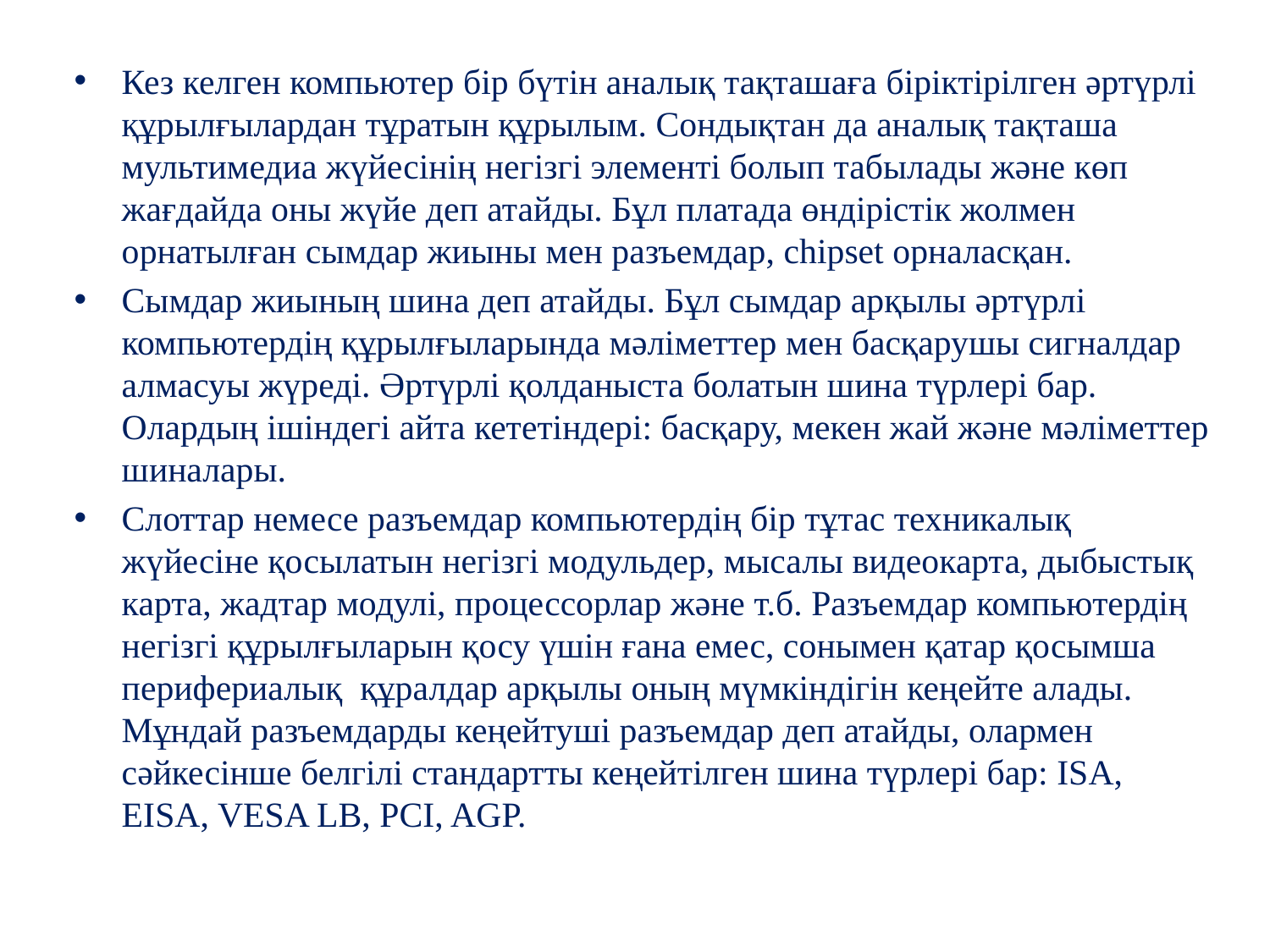

Кез келген компьютер бір бүтін аналық тақташаға біріктірілген әртүрлі құрылғылардан тұратын құрылым. Сондықтан да аналық тақташа мультимедиа жүйесінің негізгі элементі болып табылады және көп жағдайда оны жүйе деп атайды. Бұл платада өндірістік жолмен орнатылған сымдар жиыны мен разъемдар, chipset орналасқан.
Сымдар жиының шина деп атайды. Бұл сымдар арқылы әртүрлі компьютердің құрылғыларында мәліметтер мен басқарушы сигналдар алмасуы жүреді. Әртүрлі қолданыста болатын шина түрлері бар. Олардың ішіндегі айта кететіндері: басқару, мекен жай және мәліметтер шиналары.
Слоттар немесе разъемдар компьютердің бір тұтас техникалық жүйесіне қосылатын негізгі модульдер, мысалы видеокарта, дыбыстық карта, жадтар модулі, процессорлар және т.б. Разъемдар компьютердің негізгі құрылғыларын қосу үшін ғана емес, сонымен қатар қосымша перифериалық  құралдар арқылы оның мүмкіндігін кеңейте алады. Мұндай разъемдарды кеңейтуші разъемдар деп атайды, олармен сәйкесінше белгілі стандартты кеңейтілген шина түрлері бар: ISA, EISA, VESA LB, PCI, AGP.